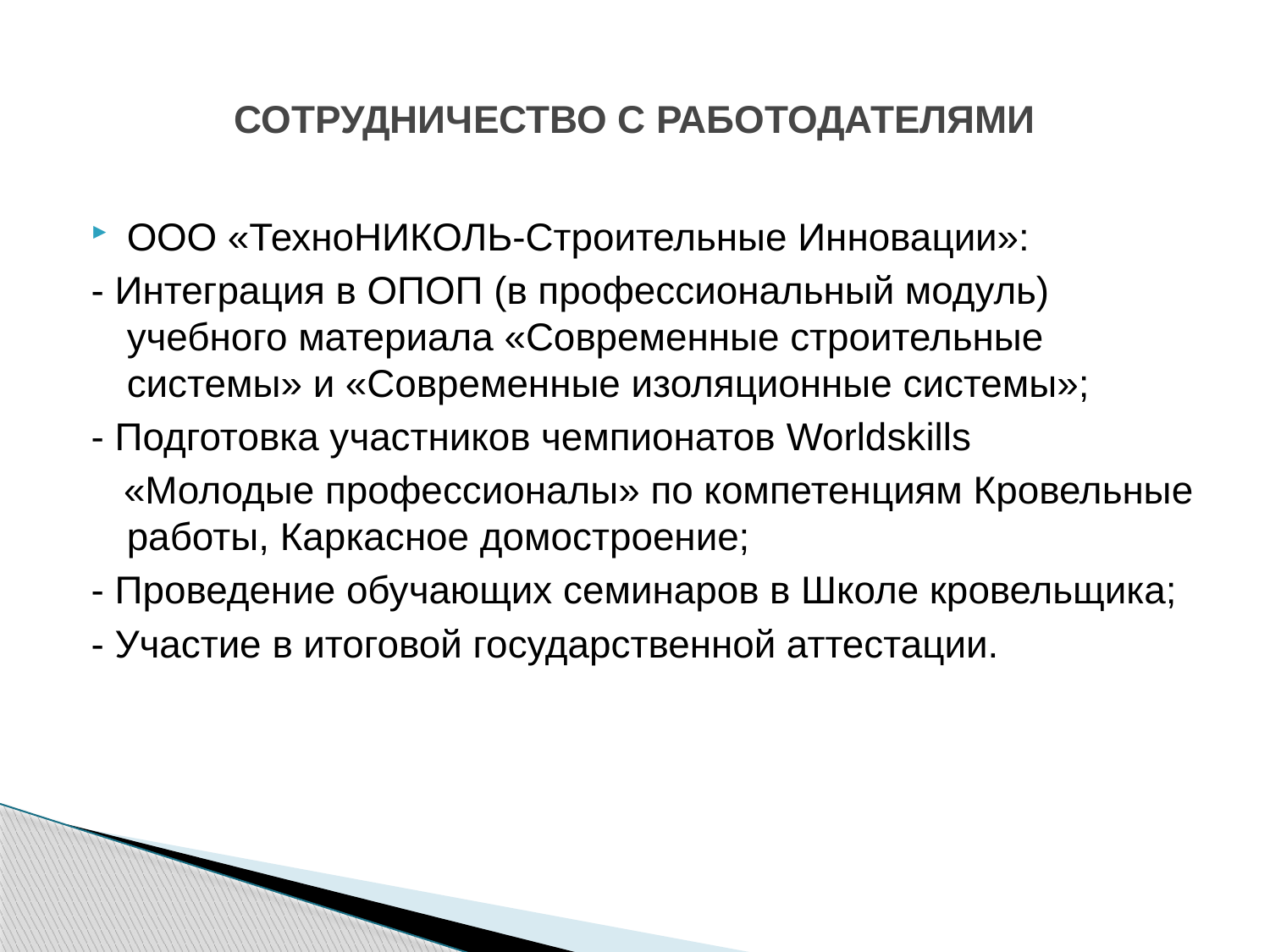

# СОТРУДНИЧЕСТВО С РАБОТОДАТЕЛЯМИ
ООО «ТехноНИКОЛЬ-Строительные Инновации»:
- Интеграция в ОПОП (в профессиональный модуль) учебного материала «Современные строительные системы» и «Современные изоляционные системы»;
- Подготовка участников чемпионатов Worldskills
   «Молодые профессионалы» по компетенциям Кровельные работы, Каркасное домостроение;
- Проведение обучающих семинаров в Школе кровельщика;
- Участие в итоговой государственной аттестации.